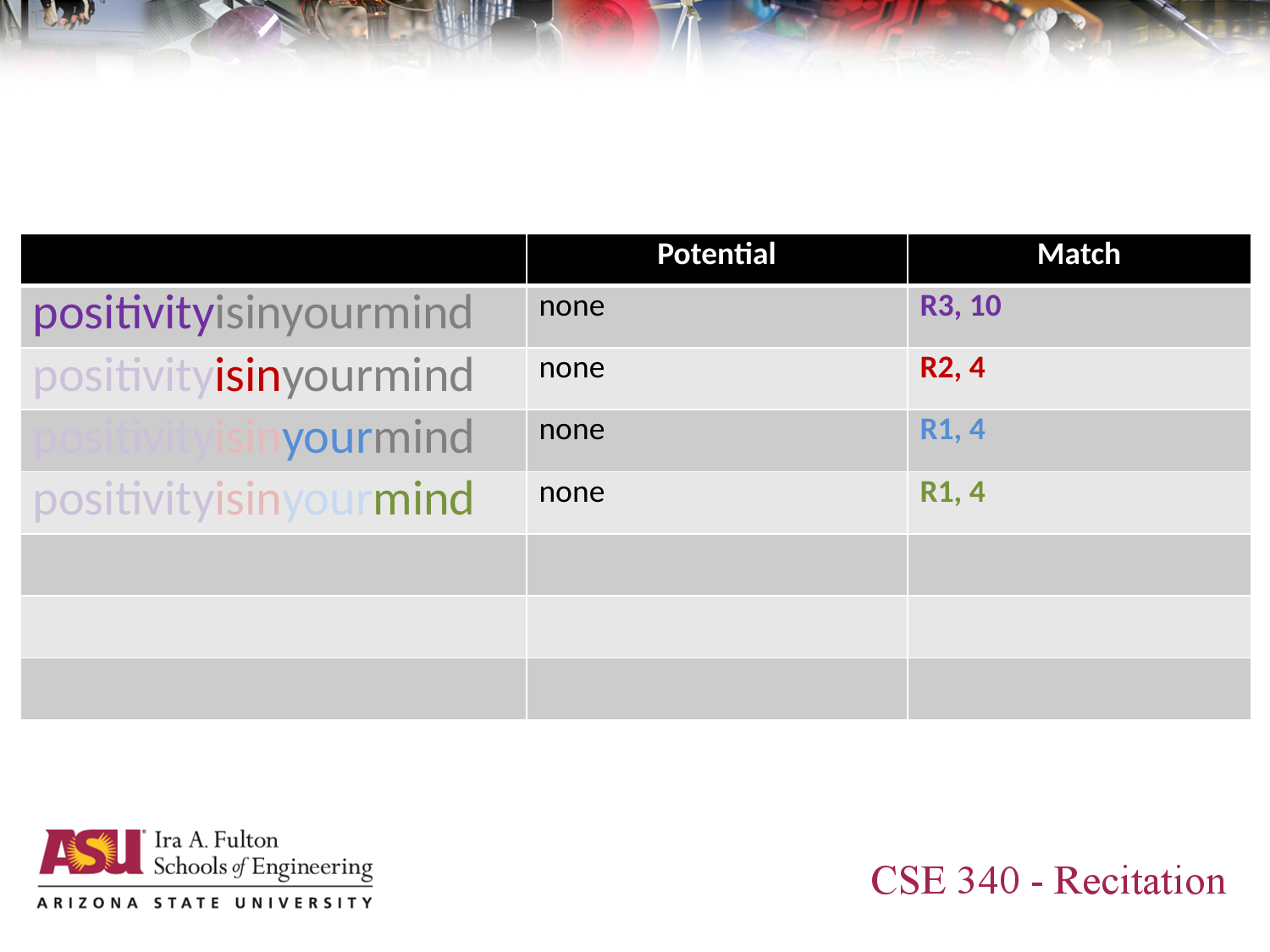

|  | Potential | Match |
| --- | --- | --- |
| positivityisinyourmind | none | R3, 10 |
| positivityisinyourmind | none | R2, 4 |
| positivityisinyourmind | none | R1, 4 |
| positivityisinyourmind | none | R1, 4 |
|  |  |  |
|  |  |  |
|  |  |  |